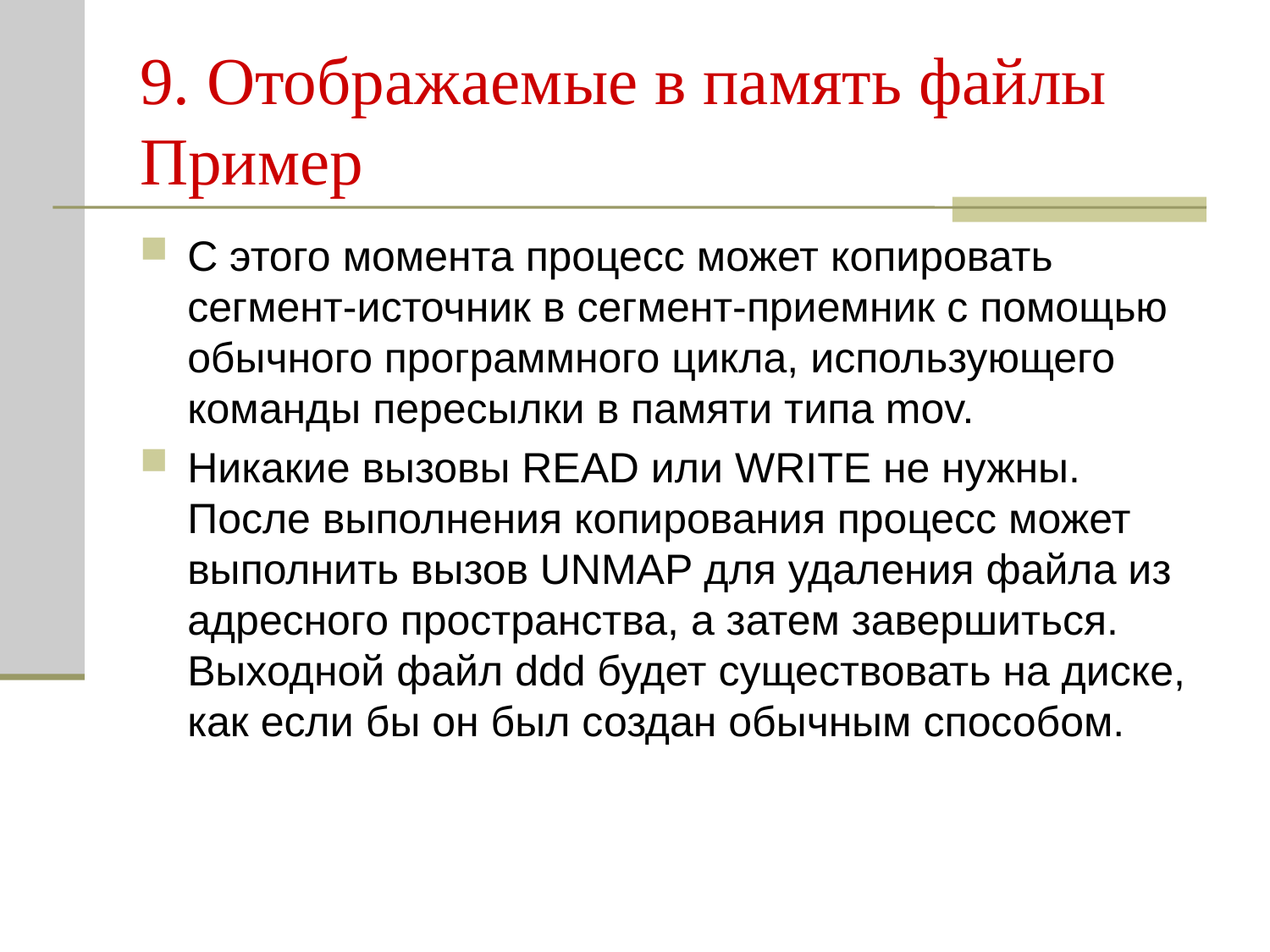

# 9. Отображаемые в память файлы Пример
С этого момента процесс может копировать сегмент-источник в сегмент-приемник с помощью обычного программного цикла, использующего команды пересылки в памяти типа mov.
Никакие вызовы READ или WRITE не нужны. После выполнения копирования процесс может выполнить вызов UNMAP для удаления файла из адресного пространства, а затем завершиться. Выходной файл ddd будет существовать на диске, как если бы он был создан обычным способом.